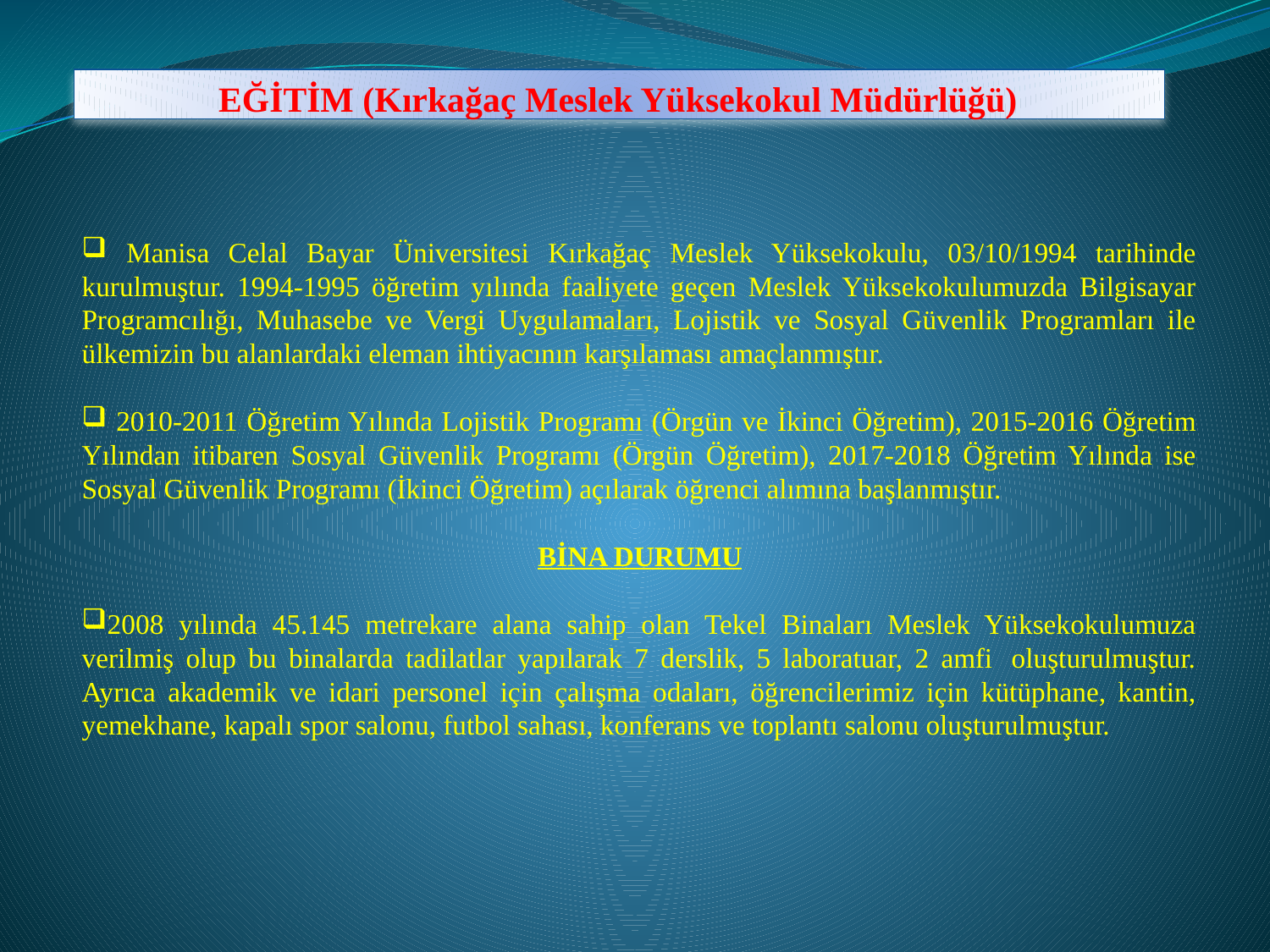

# EĞİTİM (Kırkağaç Meslek Yüksekokul Müdürlüğü)
 Manisa Celal Bayar Üniversitesi Kırkağaç Meslek Yüksekokulu, 03/10/1994 tarihinde kurulmuştur. 1994-1995 öğretim yılında faaliyete geçen Meslek Yüksekokulumuzda Bilgisayar Programcılığı, Muhasebe ve Vergi Uygulamaları, Lojistik ve Sosyal Güvenlik Programları ile ülkemizin bu alanlardaki eleman ihtiyacının karşılaması amaçlanmıştır.

 2010-2011 Öğretim Yılında Lojistik Programı (Örgün ve İkinci Öğretim), 2015-2016 Öğretim Yılından itibaren Sosyal Güvenlik Programı (Örgün Öğretim), 2017-2018 Öğretim Yılında ise Sosyal Güvenlik Programı (İkinci Öğretim) açılarak öğrenci alımına başlanmıştır.

BİNA DURUMU

2008 yılında 45.145 metrekare alana sahip olan Tekel Binaları Meslek Yüksekokulumuza verilmiş olup bu binalarda tadilatlar yapılarak 7 derslik, 5 laboratuar, 2 amfi  oluşturulmuştur. Ayrıca akademik ve idari personel için çalışma odaları, öğrencilerimiz için kütüphane, kantin, yemekhane, kapalı spor salonu, futbol sahası, konferans ve toplantı salonu oluşturulmuştur.